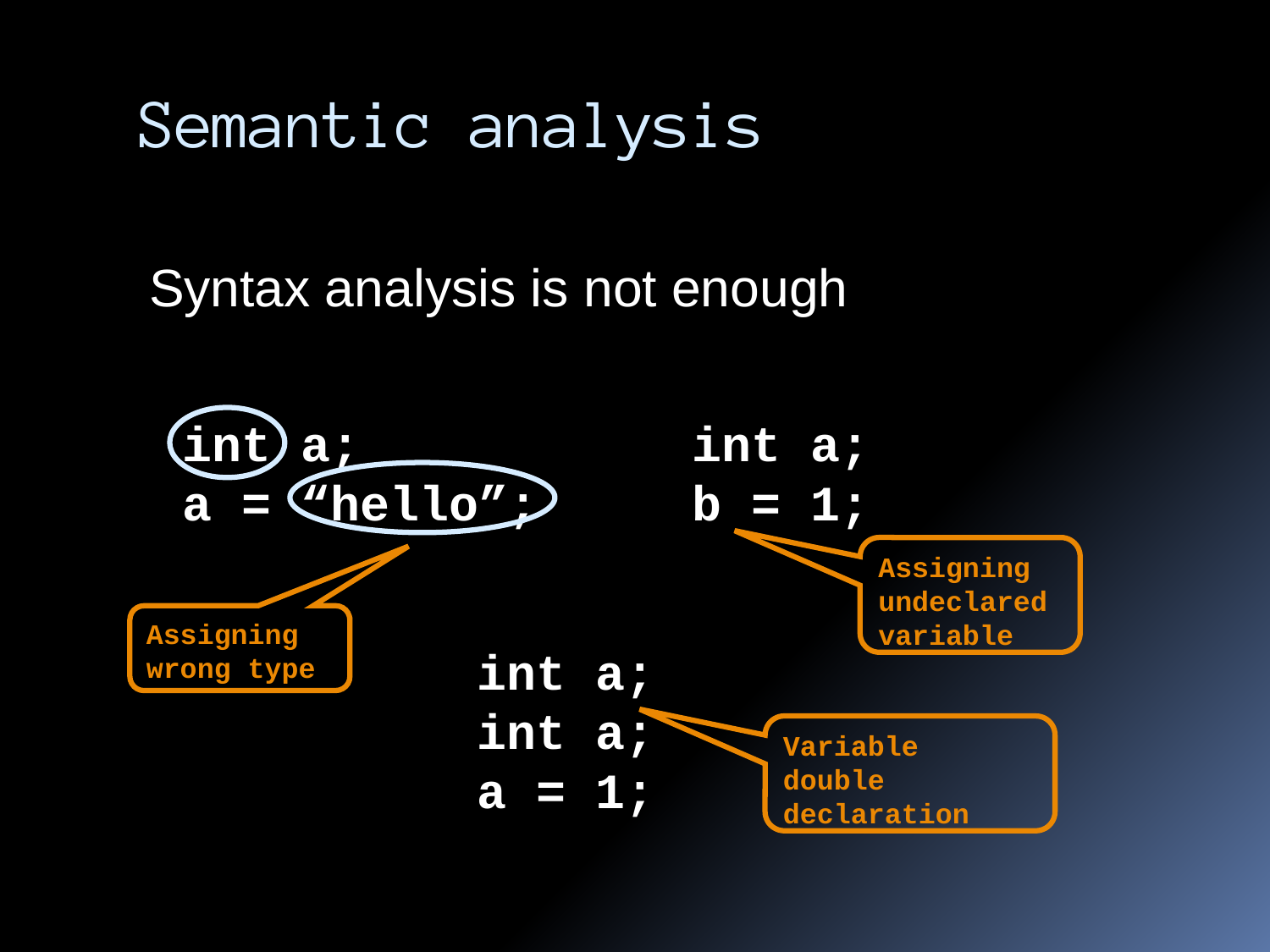

# Semantic analysis
Syntax analysis is not enough

int a;
a = “hello”;
int a;
b = 1;

Assigning wrong type
Assigning undeclared variable
int a;
int a;
a = 1;
Variable double declaration
33